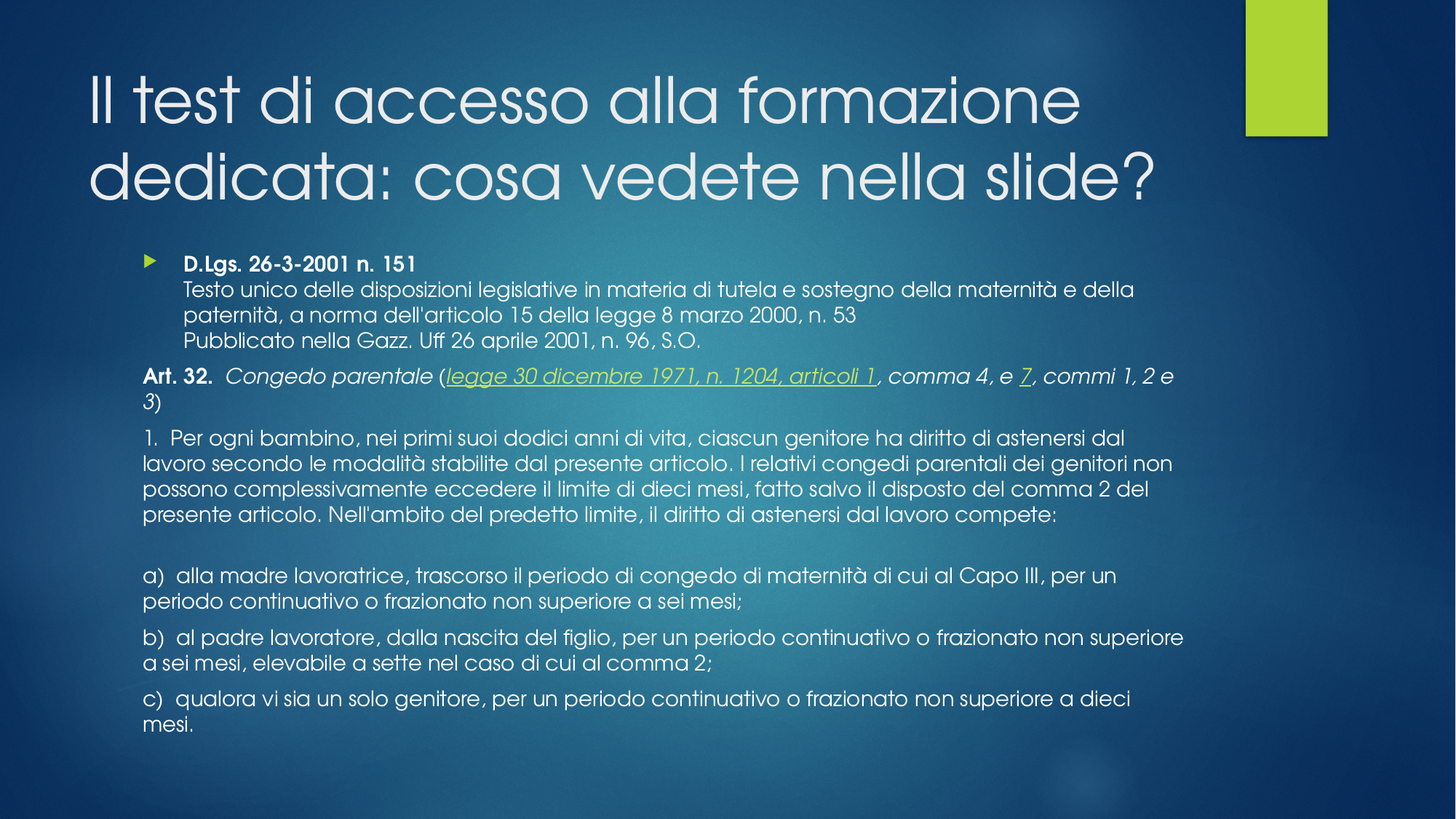

# Il test di accesso alla formazione dedicata: cosa vedete nella slide?
D.Lgs. 26-3-2001 n. 151
Testo unico delle disposizioni legislative in materia di tutela e sostegno della maternità e della paternità, a norma dell'articolo 15 della legge 8 marzo 2000, n. 53
Pubblicato nella Gazz. Uff 26 aprile 2001, n. 96, S.O.
Art. 32.  Congedo parentale (legge 30 dicembre 1971, n. 1204, articoli 1, comma 4, e 7, commi 1, 2 e 3)
1.  Per ogni bambino, nei primi suoi dodici anni di vita, ciascun genitore ha diritto di astenersi dal lavoro secondo le modalità stabilite dal presente articolo. I relativi congedi parentali dei genitori non possono complessivamente eccedere il limite di dieci mesi, fatto salvo il disposto del comma 2 del presente articolo. Nell'ambito del predetto limite, il diritto di astenersi dal lavoro compete:
a)  alla madre lavoratrice, trascorso il periodo di congedo di maternità di cui al Capo III, per un periodo continuativo o frazionato non superiore a sei mesi;
b)  al padre lavoratore, dalla nascita del figlio, per un periodo continuativo o frazionato non superiore a sei mesi, elevabile a sette nel caso di cui al comma 2;
c)  qualora vi sia un solo genitore, per un periodo continuativo o frazionato non superiore a dieci mesi.